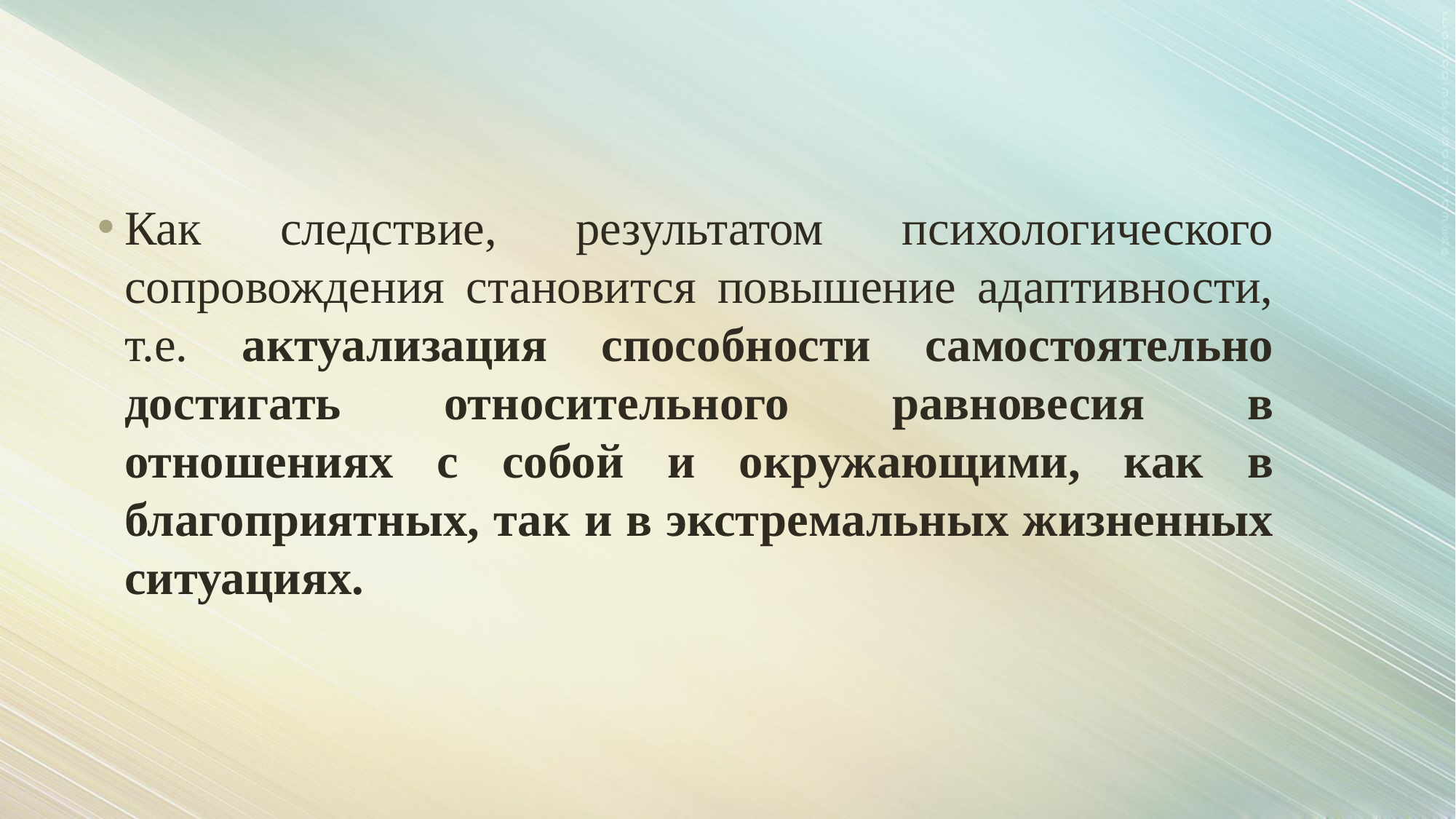

#
Как следствие, результатом психологического сопровождения становится повышение адаптивности, т.е. актуализация способности самостоятельно достигать относительного равновесия в отношениях с собой и окружающими, как в благоприятных, так и в экстремальных жизненных ситуациях.